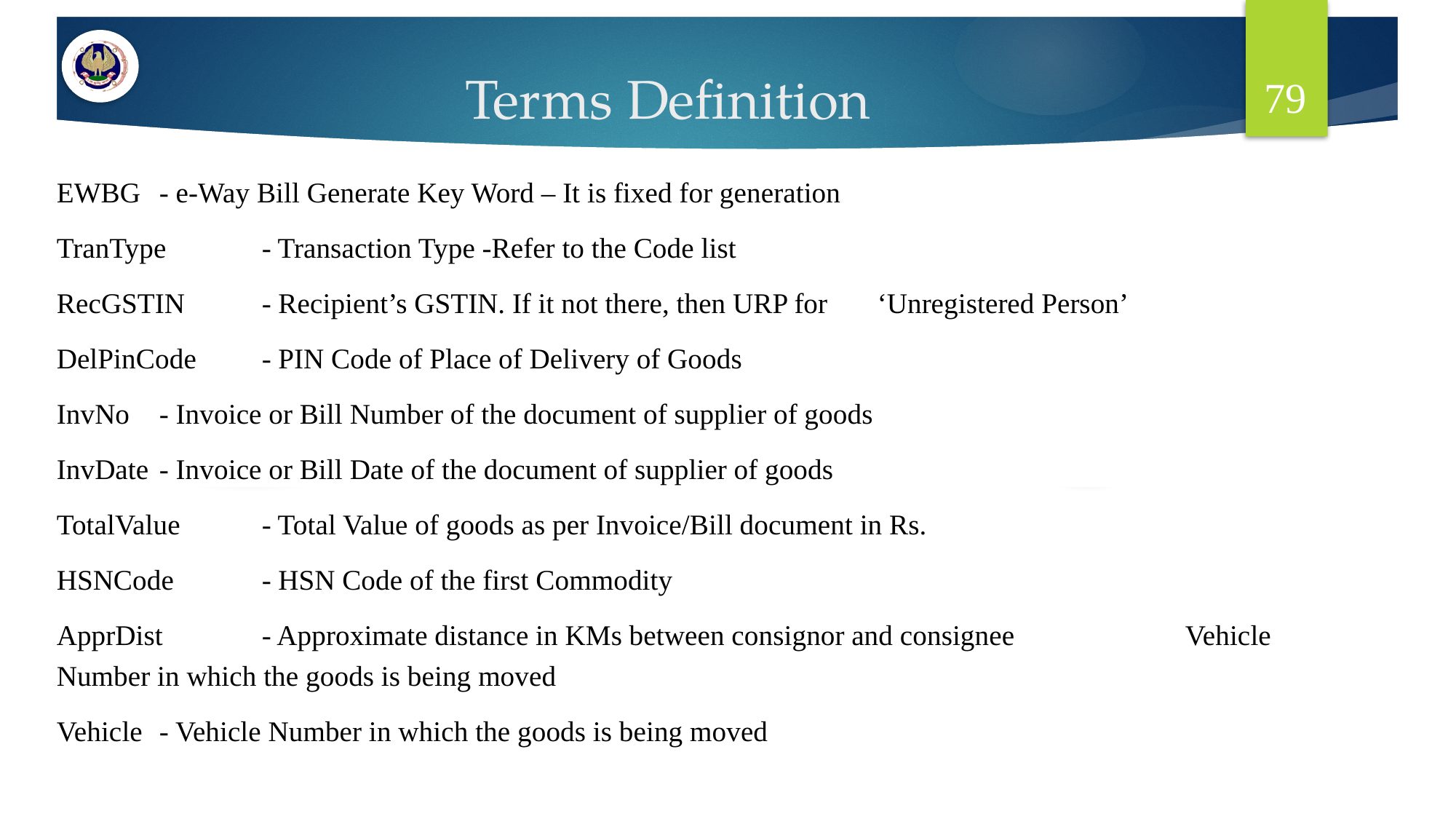

79
# Terms Definition
EWBG 		- e-Way Bill Generate Key Word – It is fixed for generation
TranType 	- Transaction Type -Refer to the Code list
RecGSTIN 	- Recipient’s GSTIN. If it not there, then URP for 						‘Unregistered Person’
DelPinCode 	- PIN Code of Place of Delivery of Goods
InvNo 		- Invoice or Bill Number of the document of supplier of goods
InvDate 		- Invoice or Bill Date of the document of supplier of goods
TotalValue 	- Total Value of goods as per Invoice/Bill document in Rs.
HSNCode 	- HSN Code of the first Commodity
ApprDist 	- Approximate distance in KMs between consignor and consignee 				Vehicle Number in which the goods is being moved
Vehicle		- Vehicle Number in which the goods is being moved